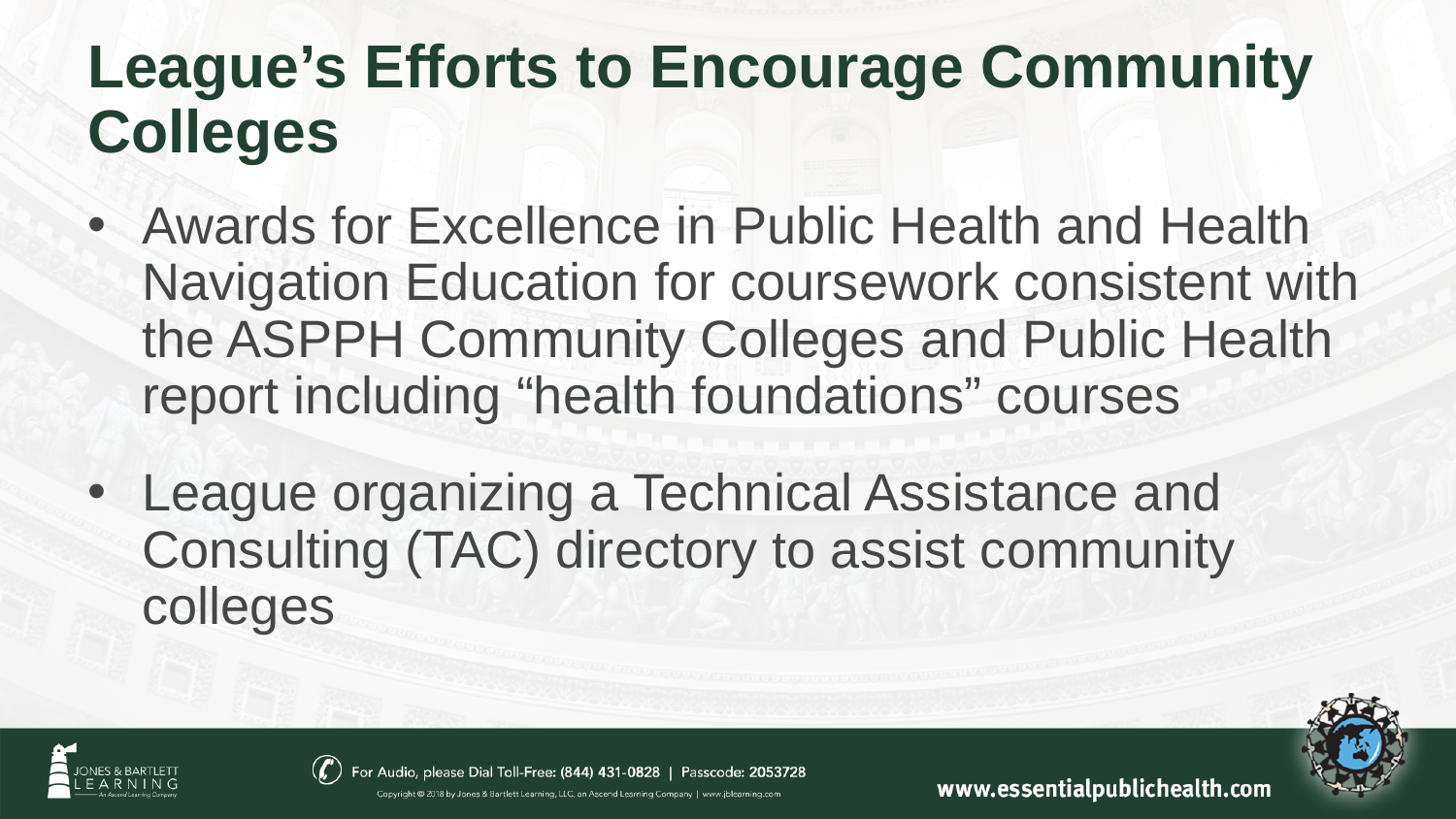

# League’s Efforts to Encourage Community Colleges
Awards for Excellence in Public Health and Health Navigation Education for coursework consistent with the ASPPH Community Colleges and Public Health report including “health foundations” courses
League organizing a Technical Assistance and Consulting (TAC) directory to assist community colleges